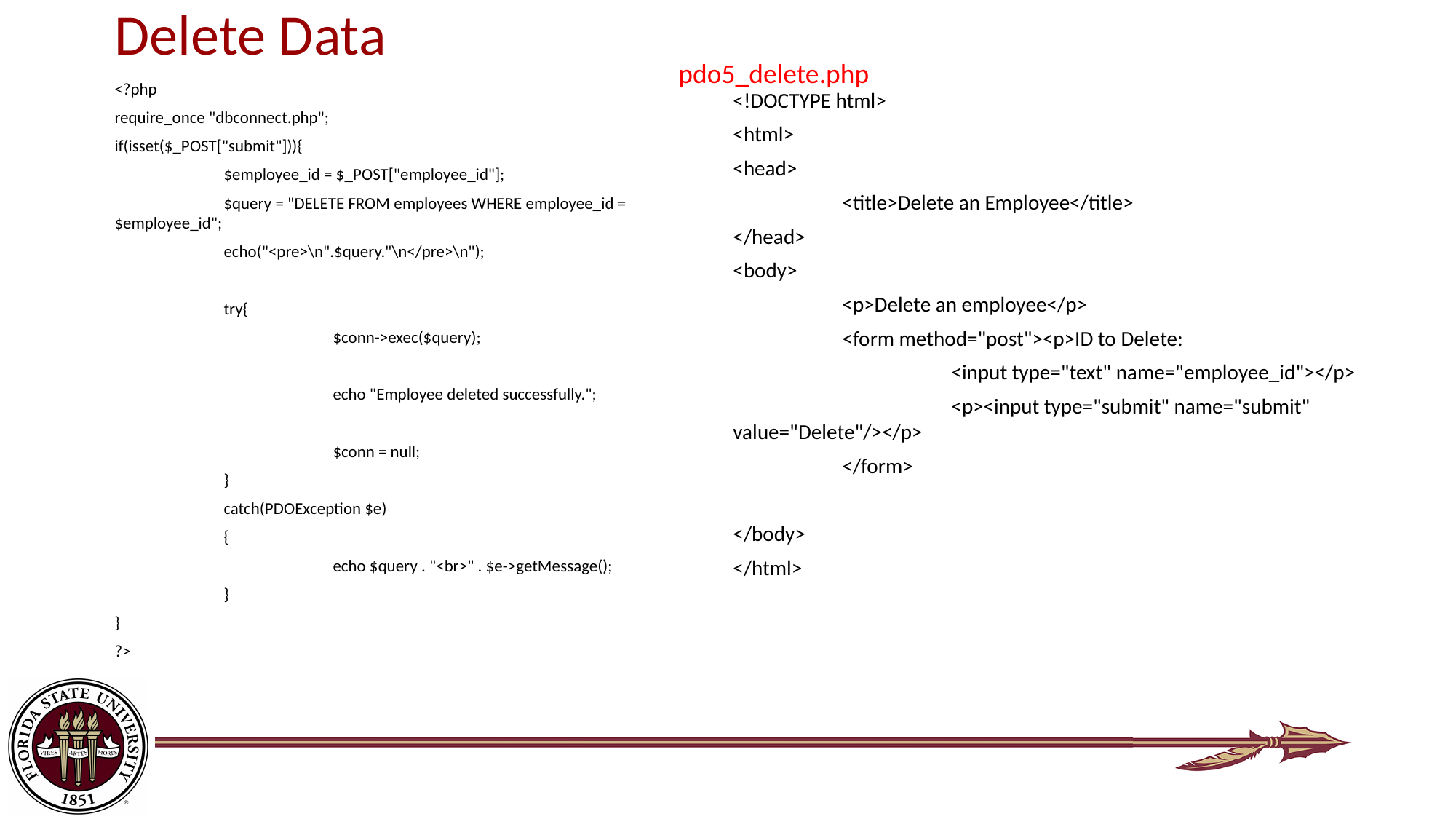

# Delete Data
pdo5_delete.php
<?php
require_once "dbconnect.php";
if(isset($_POST["submit"])){
	$employee_id = $_POST["employee_id"];
	$query = "DELETE FROM employees WHERE employee_id = $employee_id";
	echo("<pre>\n".$query."\n</pre>\n");

	try{
		$conn->exec($query);

		echo "Employee deleted successfully.";

		$conn = null;
	}
	catch(PDOException $e)
	{
		echo $query . "<br>" . $e->getMessage();
	}
}
?>
<!DOCTYPE html>
<html>
<head>
	<title>Delete an Employee</title>
</head>
<body>
	<p>Delete an employee</p>
	<form method="post"><p>ID to Delete:
		<input type="text" name="employee_id"></p>
		<p><input type="submit" name="submit" value="Delete"/></p>
	</form>

</body>
</html>